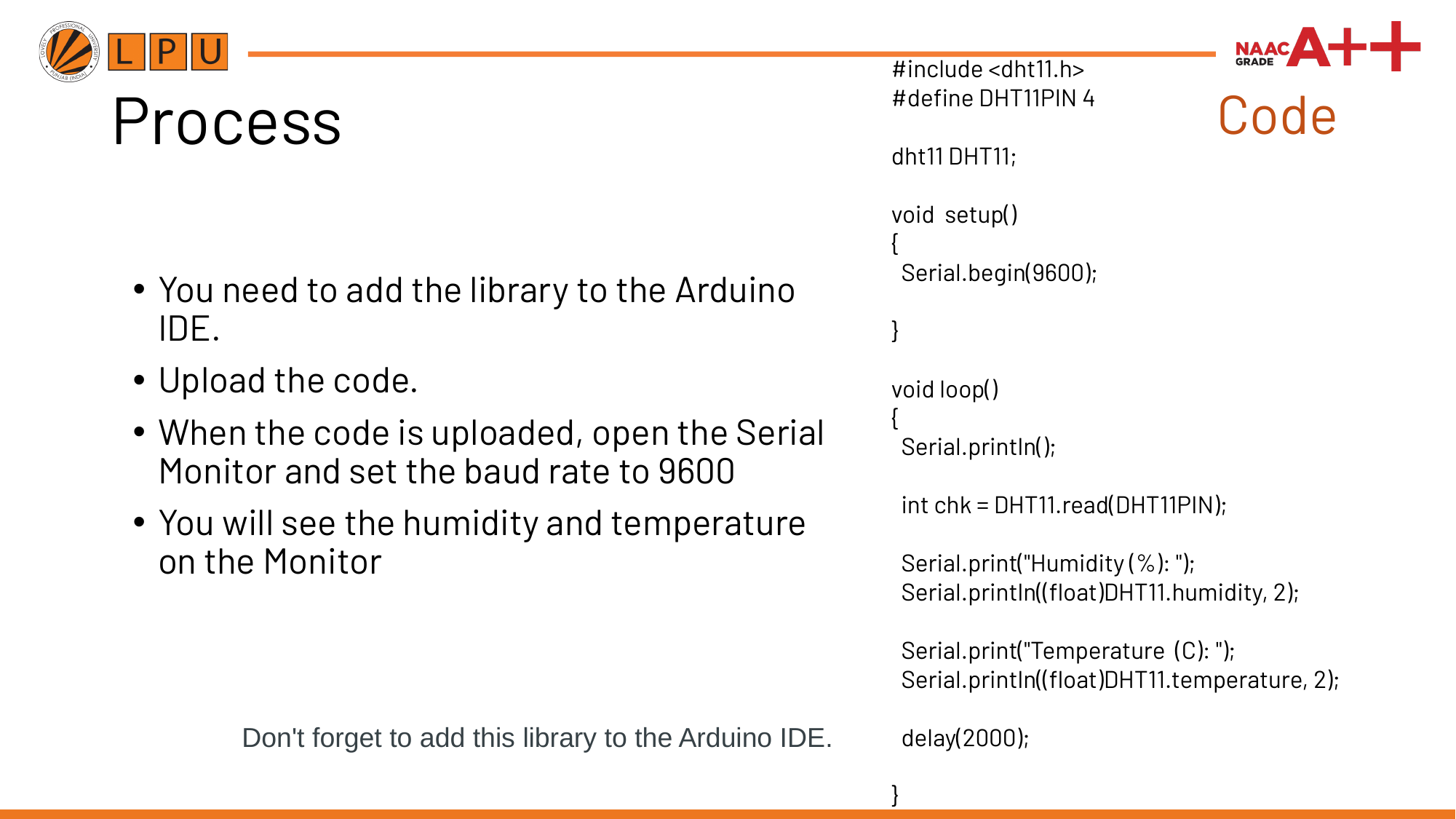

# Process
#include <dht11.h>
#define DHT11PIN 4

dht11 DHT11;

void  setup()
{
  Serial.begin(9600);

}

void loop()
{
  Serial.println();

  int chk = DHT11.read(DHT11PIN);

  Serial.print("Humidity (%): ");
  Serial.println((float)DHT11.humidity, 2);

  Serial.print("Temperature  (C): ");
  Serial.println((float)DHT11.temperature, 2);

  delay(2000);

}
Code
You need to add the library to the Arduino IDE.
Upload the code.
When the code is uploaded, open the Serial Monitor and set the baud rate to 9600
You will see the humidity and temperature on the Monitor
Don't forget to add this library to the Arduino IDE.